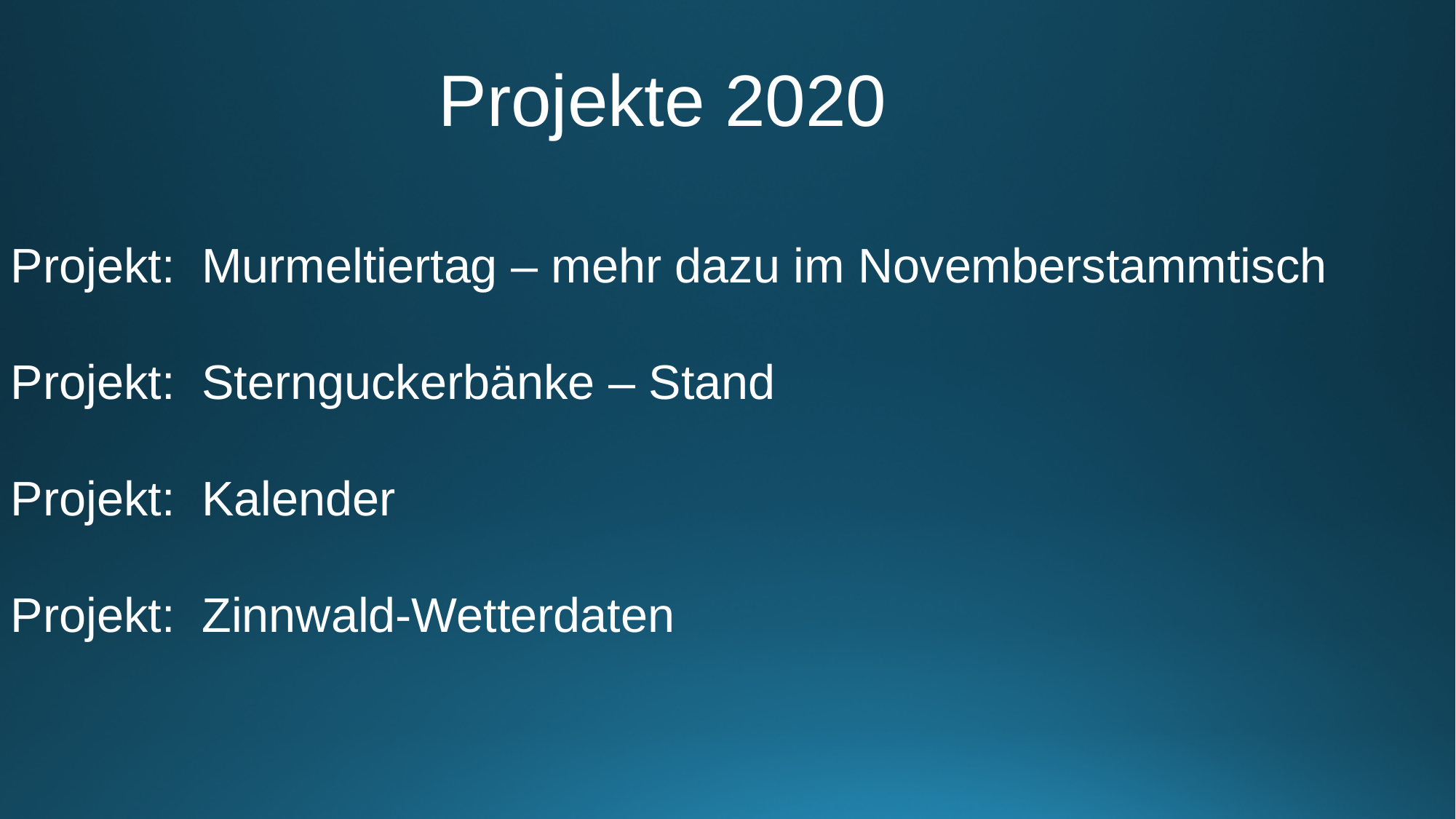

Projekte 2020
Projekt:  Murmeltiertag – mehr dazu im Novemberstammtisch

Projekt:  Sternguckerbänke – Stand

Projekt:  Kalender

Projekt:  Zinnwald-Wetterdaten